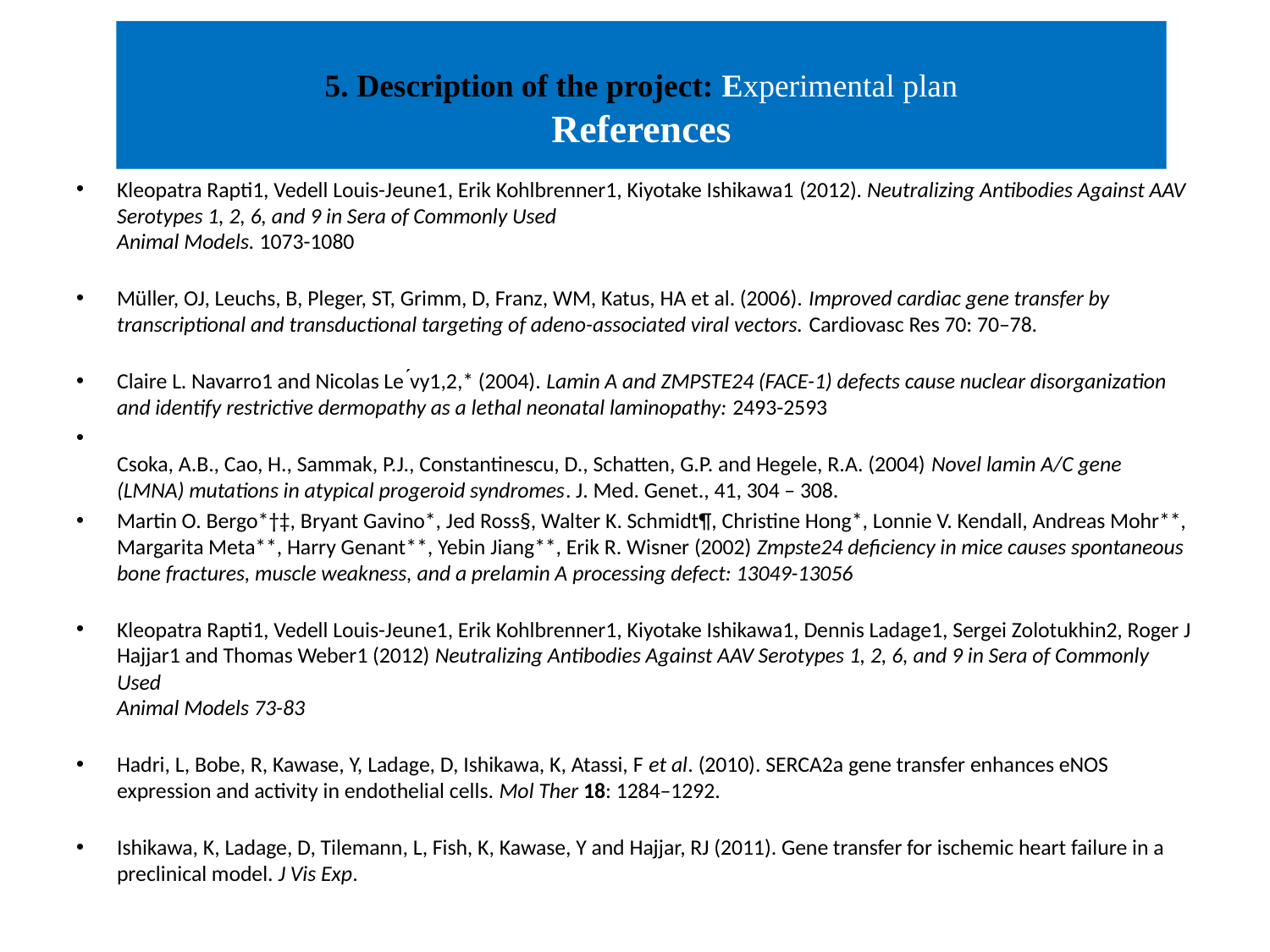

5. Description of the project: Experimental plan
References

Kleopatra Rapti1, Vedell Louis-Jeune1, Erik Kohlbrenner1, Kiyotake Ishikawa1 (2012). Neutralizing Antibodies Against AAV Serotypes 1, 2, 6, and 9 in Sera of Commonly Used
Animal Models. 1073-1080
Müller, OJ, Leuchs, B, Pleger, ST, Grimm, D, Franz, WM, Katus, HA et al. (2006). Improved cardiac gene transfer by transcriptional and transductional targeting of adeno-associated viral vectors. Cardiovasc Res 70: 70–78.
Claire L. Navarro1 and Nicolas Le ́vy1,2,* (2004). Lamin A and ZMPSTE24 (FACE-1) defects cause nuclear disorganization and identify restrictive dermopathy as a lethal neonatal laminopathy: 2493-2593
Csoka, A.B., Cao, H., Sammak, P.J., Constantinescu, D., Schatten, G.P. and Hegele, R.A. (2004) Novel lamin A/C gene (LMNA) mutations in atypical progeroid syndromes. J. Med. Genet., 41, 304 – 308.
Martin O. Bergo*†‡, Bryant Gavino*, Jed Ross§, Walter K. Schmidt¶, Christine Hong*, Lonnie V. Kendall, Andreas Mohr**, Margarita Meta**, Harry Genant**, Yebin Jiang**, Erik R. Wisner (2002) Zmpste24 deficiency in mice causes spontaneous bone fractures, muscle weakness, and a prelamin A processing defect: 13049-13056
Kleopatra Rapti1, Vedell Louis-Jeune1, Erik Kohlbrenner1, Kiyotake Ishikawa1, Dennis Ladage1, Sergei Zolotukhin2, Roger J Hajjar1 and Thomas Weber1 (2012) Neutralizing Antibodies Against AAV Serotypes 1, 2, 6, and 9 in Sera of Commonly Used
Animal Models 73-83
Hadri, L, Bobe, R, Kawase, Y, Ladage, D, Ishikawa, K, Atassi, F et al. (2010). SERCA2a gene transfer enhances eNOS expression and activity in endothelial cells. Mol Ther 18: 1284–1292.
Ishikawa, K, Ladage, D, Tilemann, L, Fish, K, Kawase, Y and Hajjar, RJ (2011). Gene transfer for ischemic heart failure in a preclinical model. J Vis Exp.